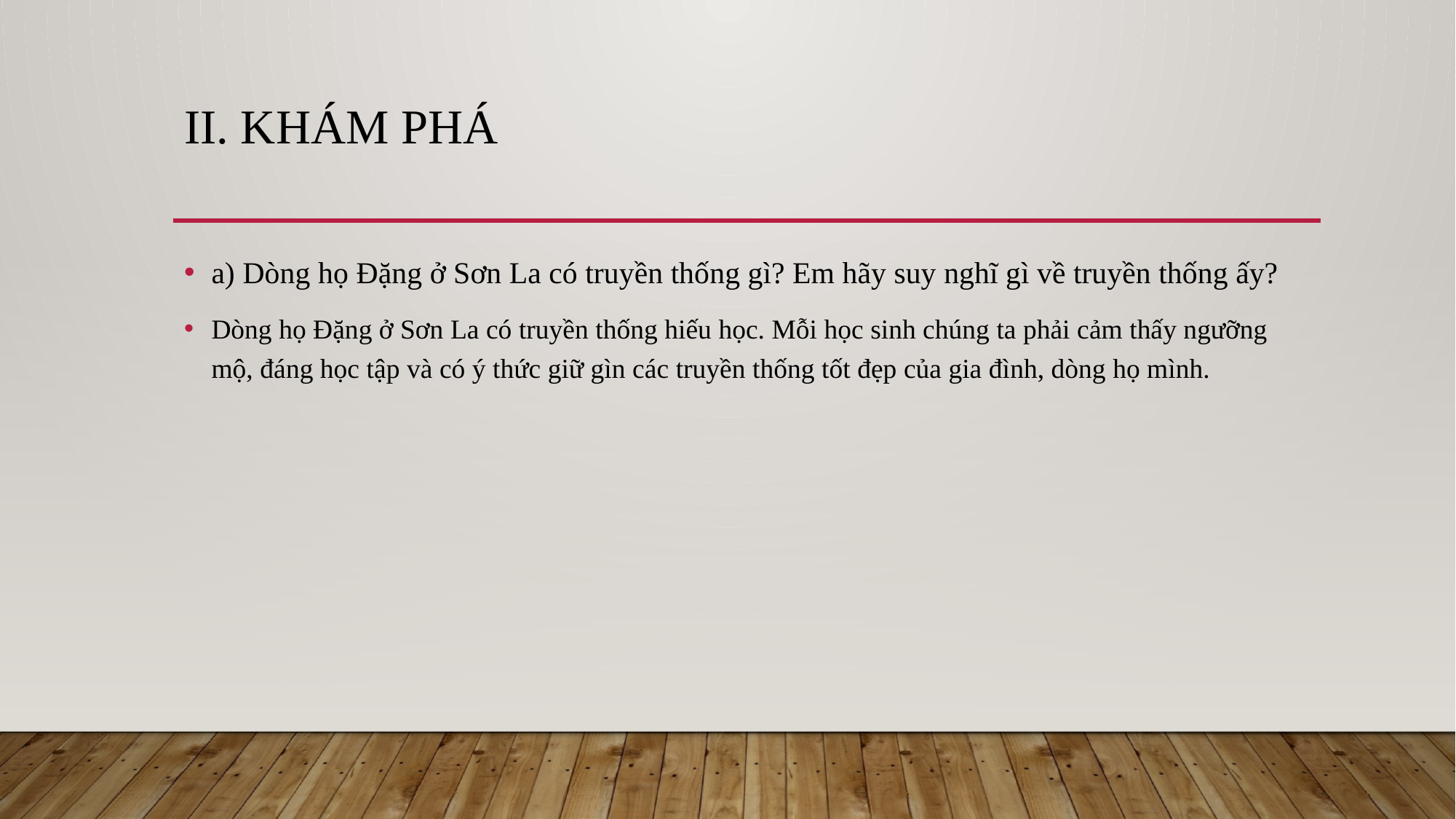

# II. KHÁM PHÁ
a) Dòng họ Đặng ở Sơn La có truyền thống gì? Em hãy suy nghĩ gì về truyền thống ấy?
Dòng họ Đặng ở Sơn La có truyền thống hiếu học. Mỗi học sinh chúng ta phải cảm thấy ngưỡng mộ, đáng học tập và có ý thức giữ gìn các truyền thống tốt đẹp của gia đình, dòng họ mình.